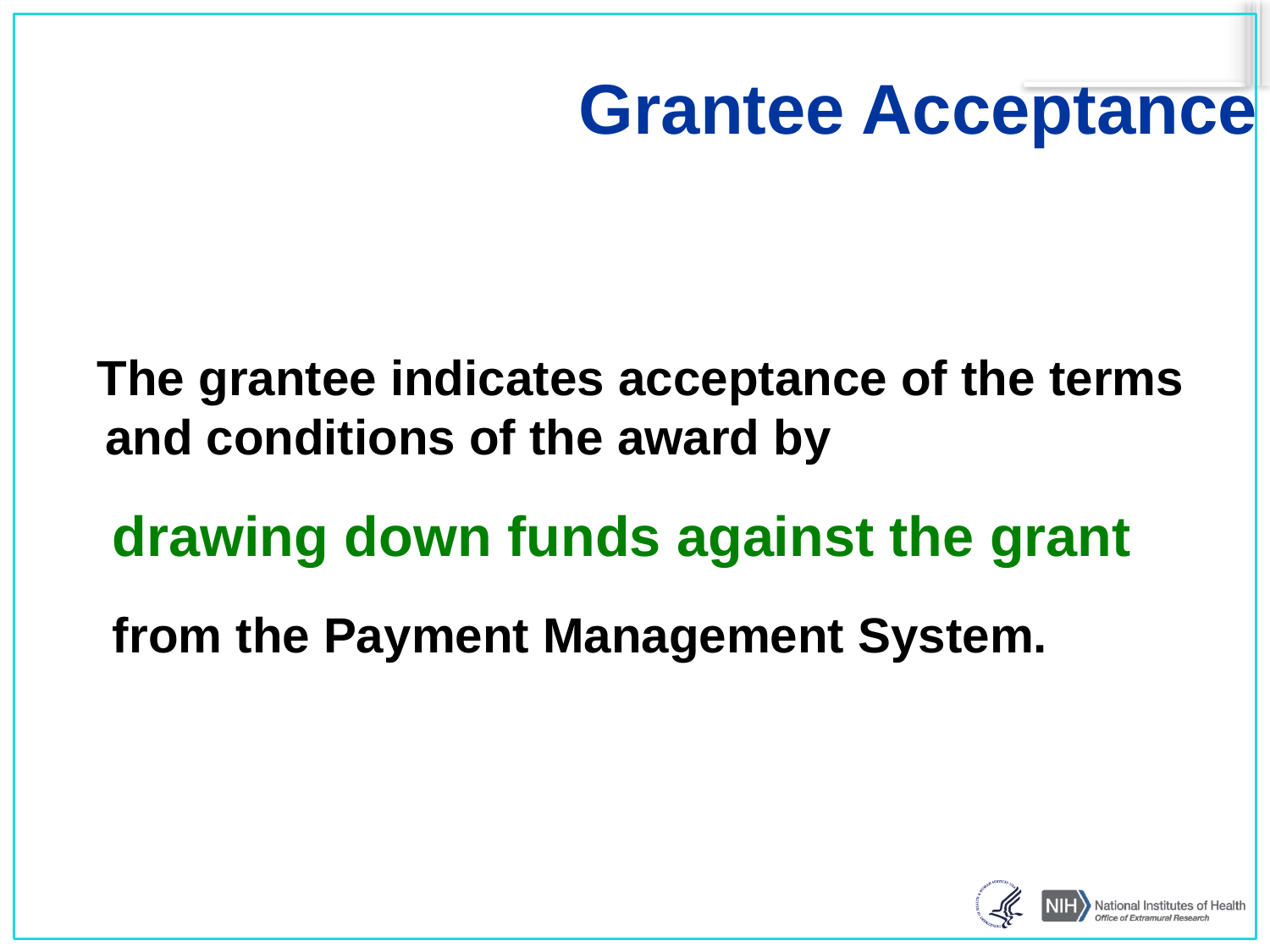

# Grantee Acceptance

The grantee indicates acceptance of the terms and conditions of the award by

drawing down funds against the grant

from the Payment Management System.